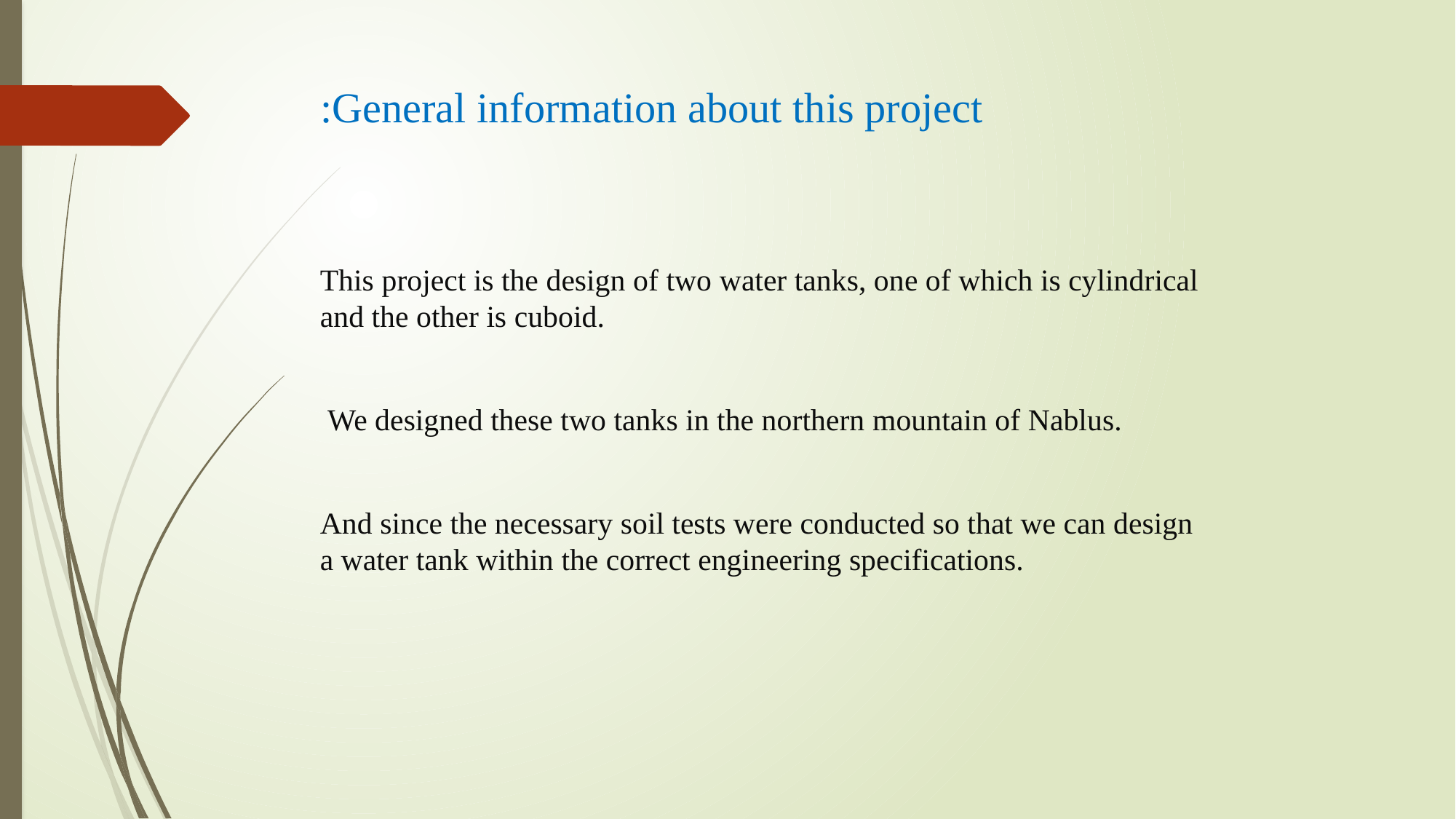

# General information about this project:
This project is the design of two water tanks, one of which is cylindrical and the other is cuboid.

 We designed these two tanks in the northern mountain of Nablus.

And since the necessary soil tests were conducted so that we can design a water tank within the correct engineering specifications.